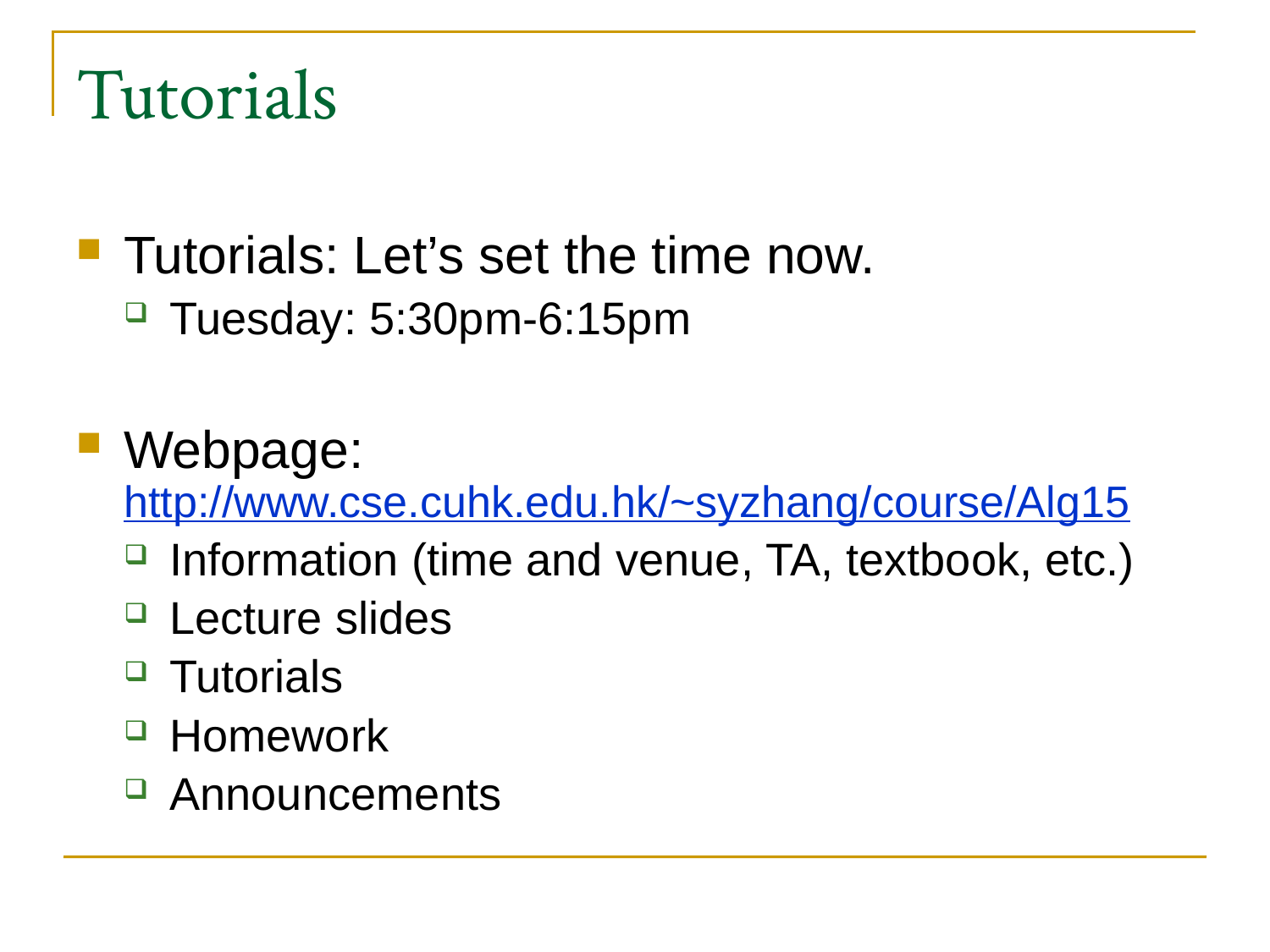

# Tutorials
Tutorials: Let’s set the time now.
Tuesday: 5:30pm-6:15pm

Webpage: http://www.cse.cuhk.edu.hk/~syzhang/course/Alg15
Information (time and venue, TA, textbook, etc.)
Lecture slides
Tutorials
Homework
Announcements